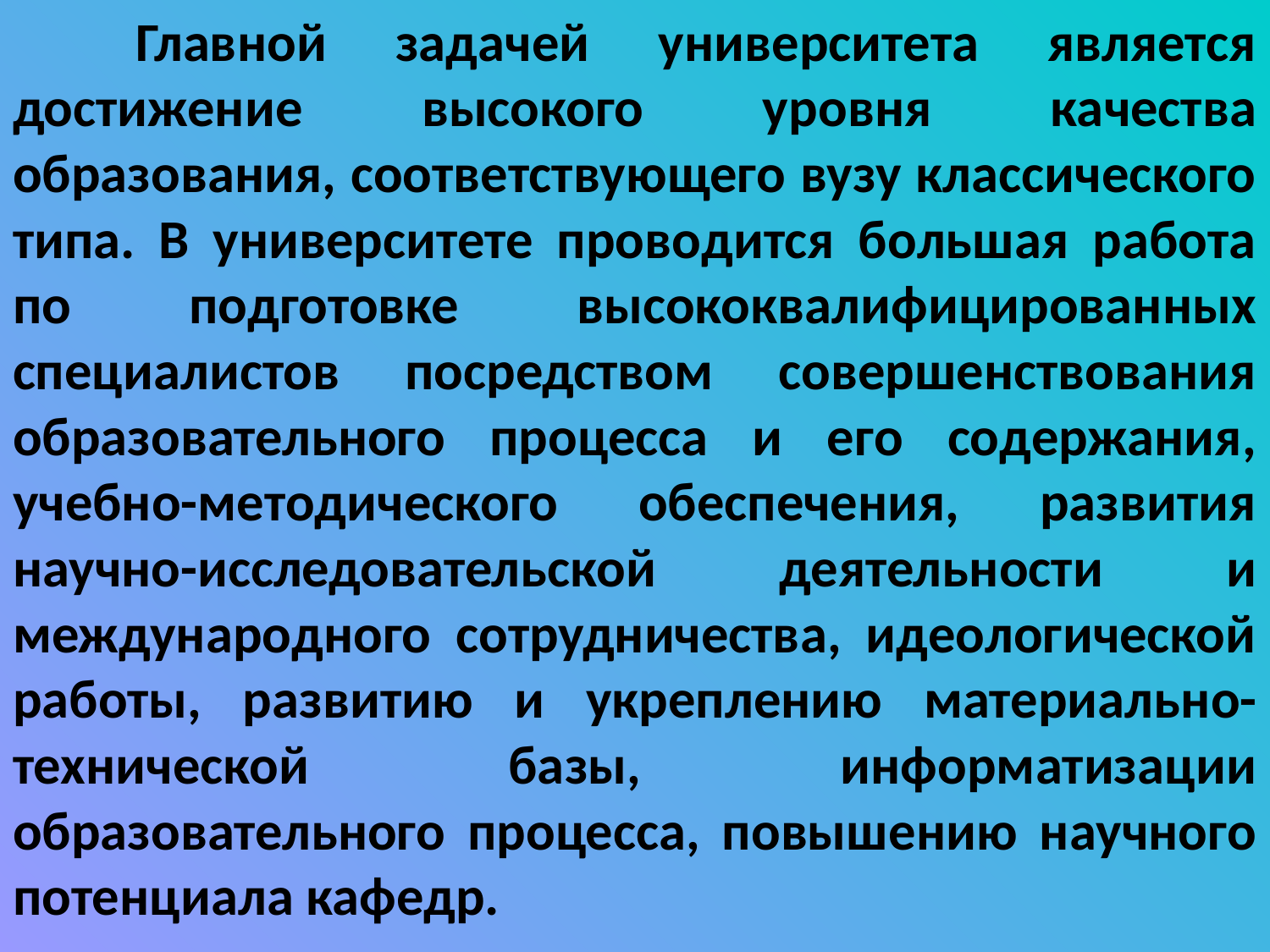

Главной задачей университета является достижение высокого уровня качества образования, соответствующего вузу классического типа. В университете проводится большая работа по подготовке высококвалифицированных специалистов посредством совершенствования образовательного процесса и его содержания, учебно-методического обеспечения, развития научно-исследовательской деятельности и международного сотрудничества, идеологической работы, развитию и укреплению материально-технической базы, информатизации образовательного процесса, повышению научного потенциала кафедр.